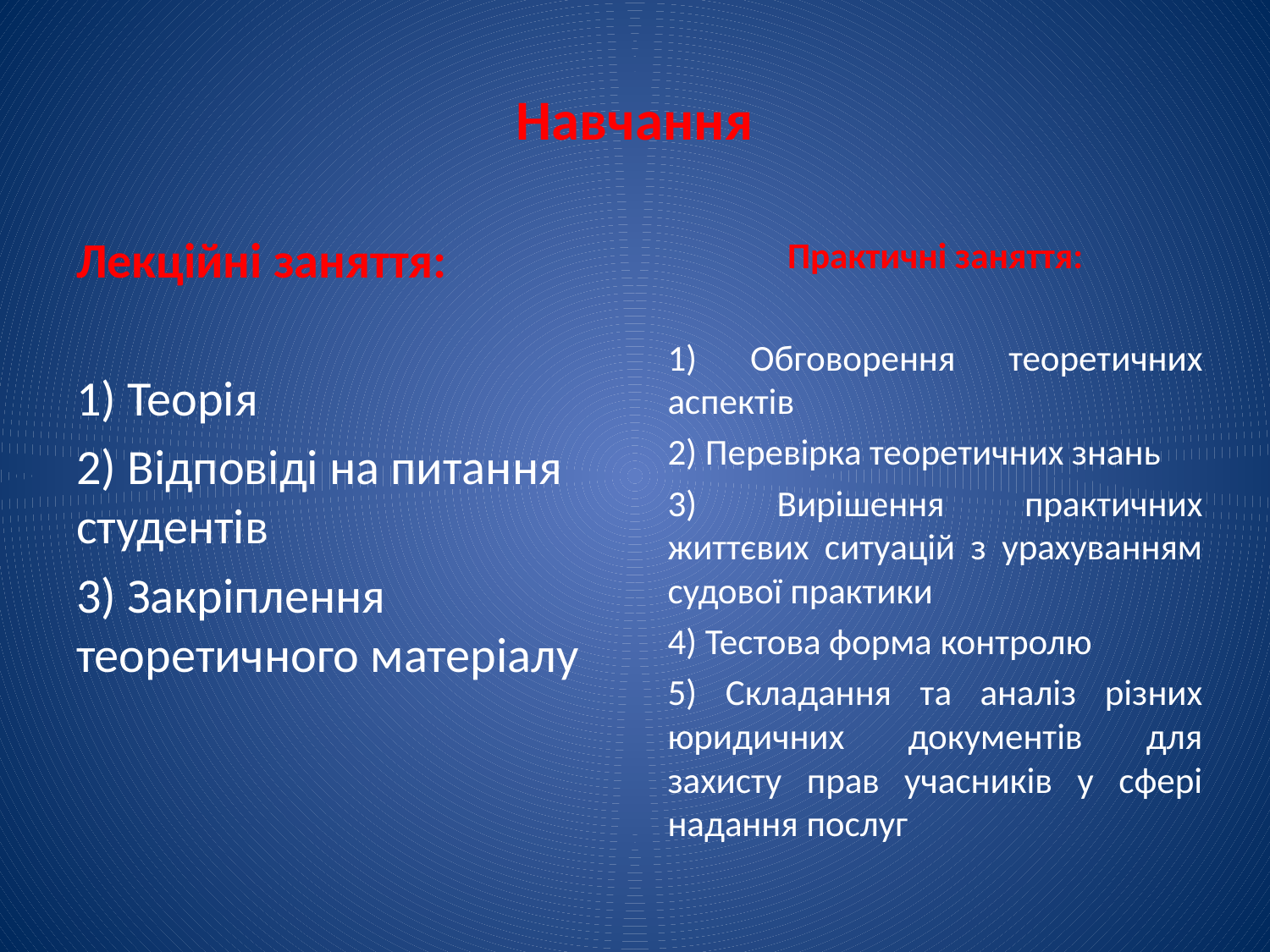

# Навчання
Лекційні заняття:

1) Теорія
2) Відповіді на питання студентів
3) Закріплення теоретичного матеріалу
Практичні заняття:

1) Обговорення теоретичних аспектів
2) Перевірка теоретичних знань
3) Вирішення практичних життєвих ситуацій з урахуванням судової практики
4) Тестова форма контролю
5) Складання та аналіз різних юридичних документів для захисту прав учасників у сфері надання послуг